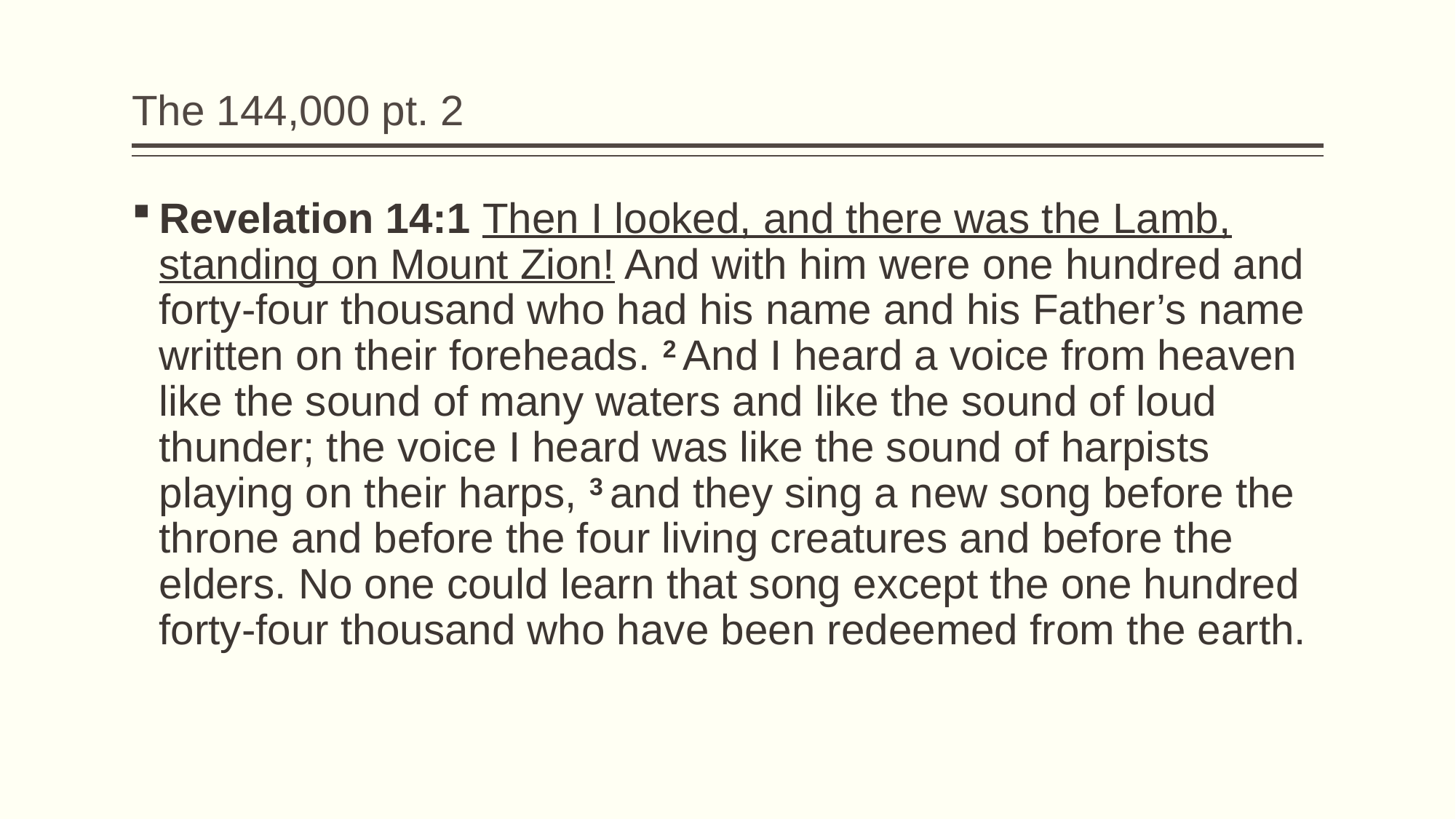

# The 144,000 pt. 2
Revelation 14:1 Then I looked, and there was the Lamb, standing on Mount Zion! And with him were one hundred and forty-four thousand who had his name and his Father’s name written on their foreheads. 2 And I heard a voice from heaven like the sound of many waters and like the sound of loud thunder; the voice I heard was like the sound of harpists playing on their harps, 3 and they sing a new song before the throne and before the four living creatures and before the elders. No one could learn that song except the one hundred forty-four thousand who have been redeemed from the earth.